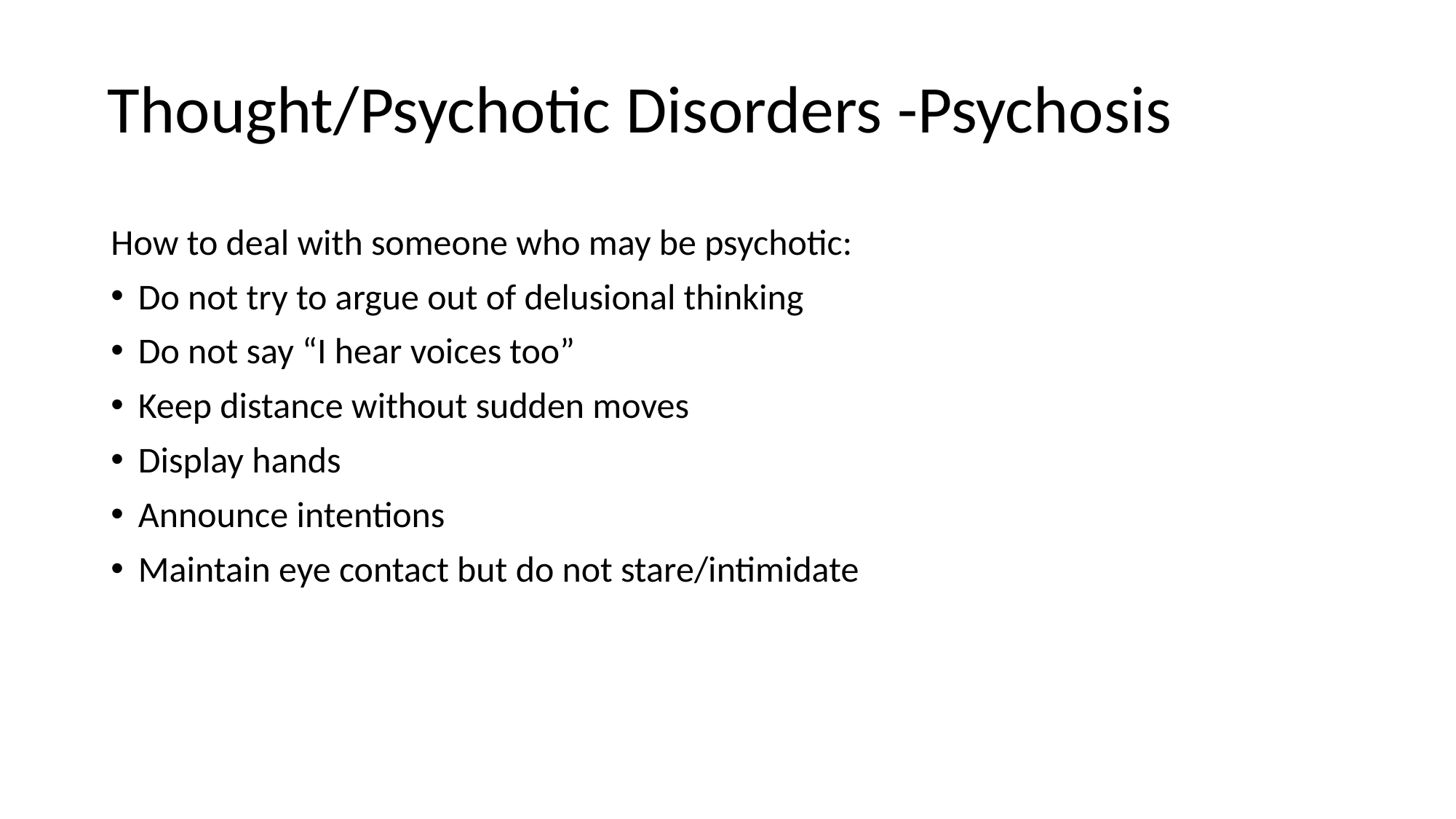

# Thought/Psychotic Disorders -Psychosis
How to deal with someone who may be psychotic:
Do not try to argue out of delusional thinking
Do not say “I hear voices too”
Keep distance without sudden moves
Display hands
Announce intentions
Maintain eye contact but do not stare/intimidate